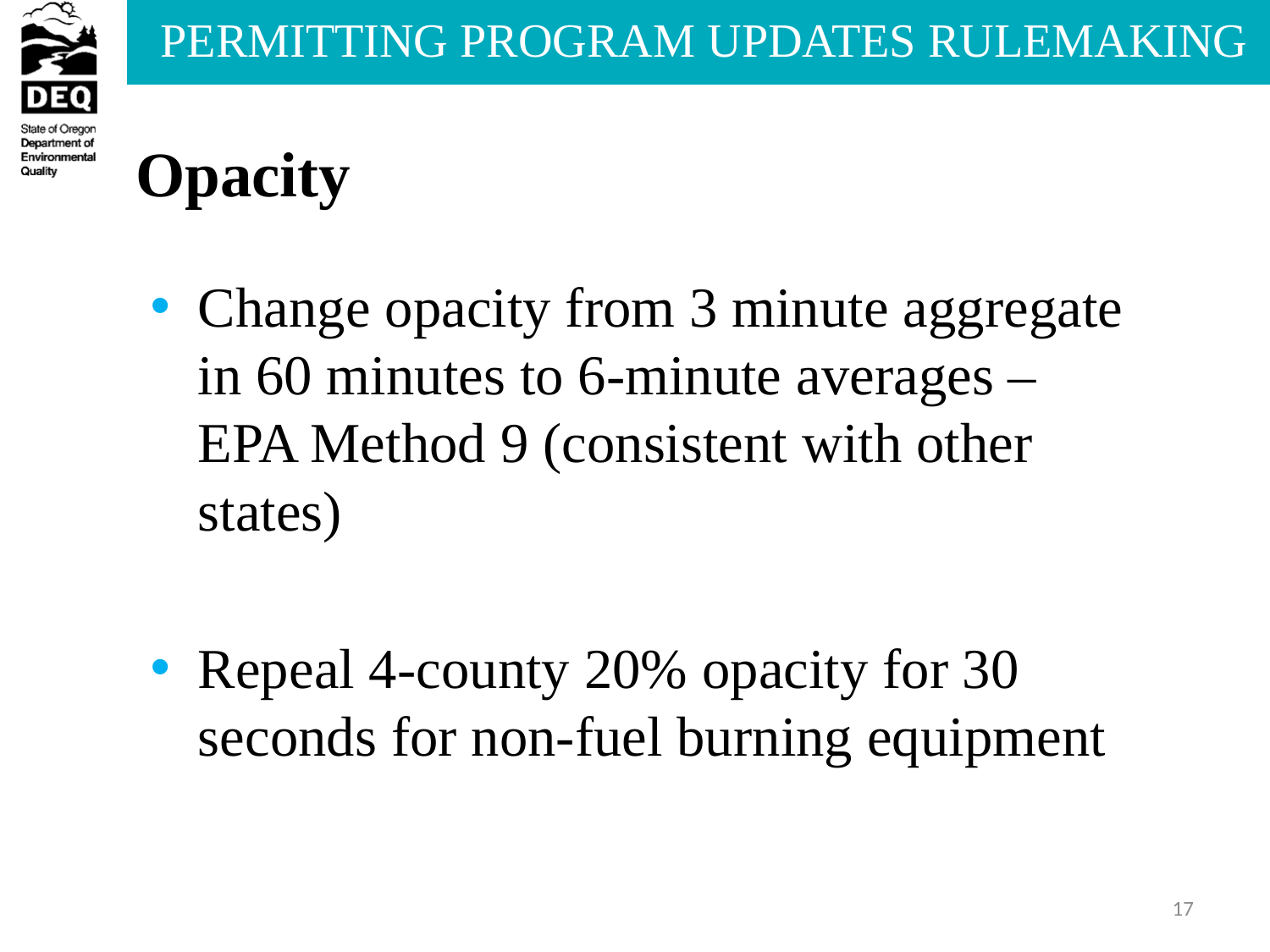

# Opacity
Change opacity from 3 minute aggregate in 60 minutes to 6-minute averages – EPA Method 9 (consistent with other states)

Repeal 4-county 20% opacity for 30 seconds for non-fuel burning equipment

17